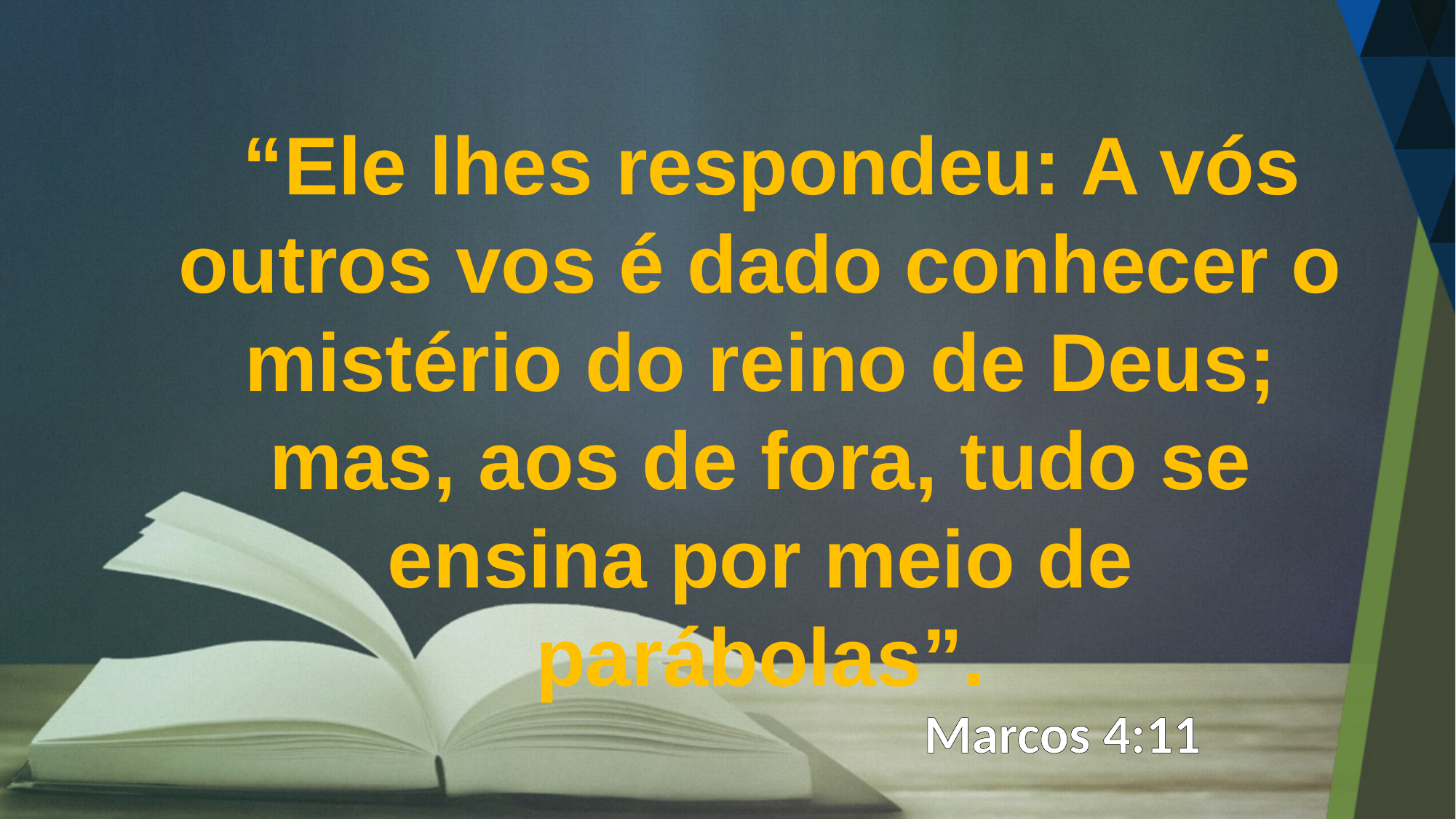

“Ele lhes respondeu: A vós outros vos é dado conhecer o mistério do reino de Deus; mas, aos de fora, tudo se ensina por meio de parábolas”.
Marcos 4:11